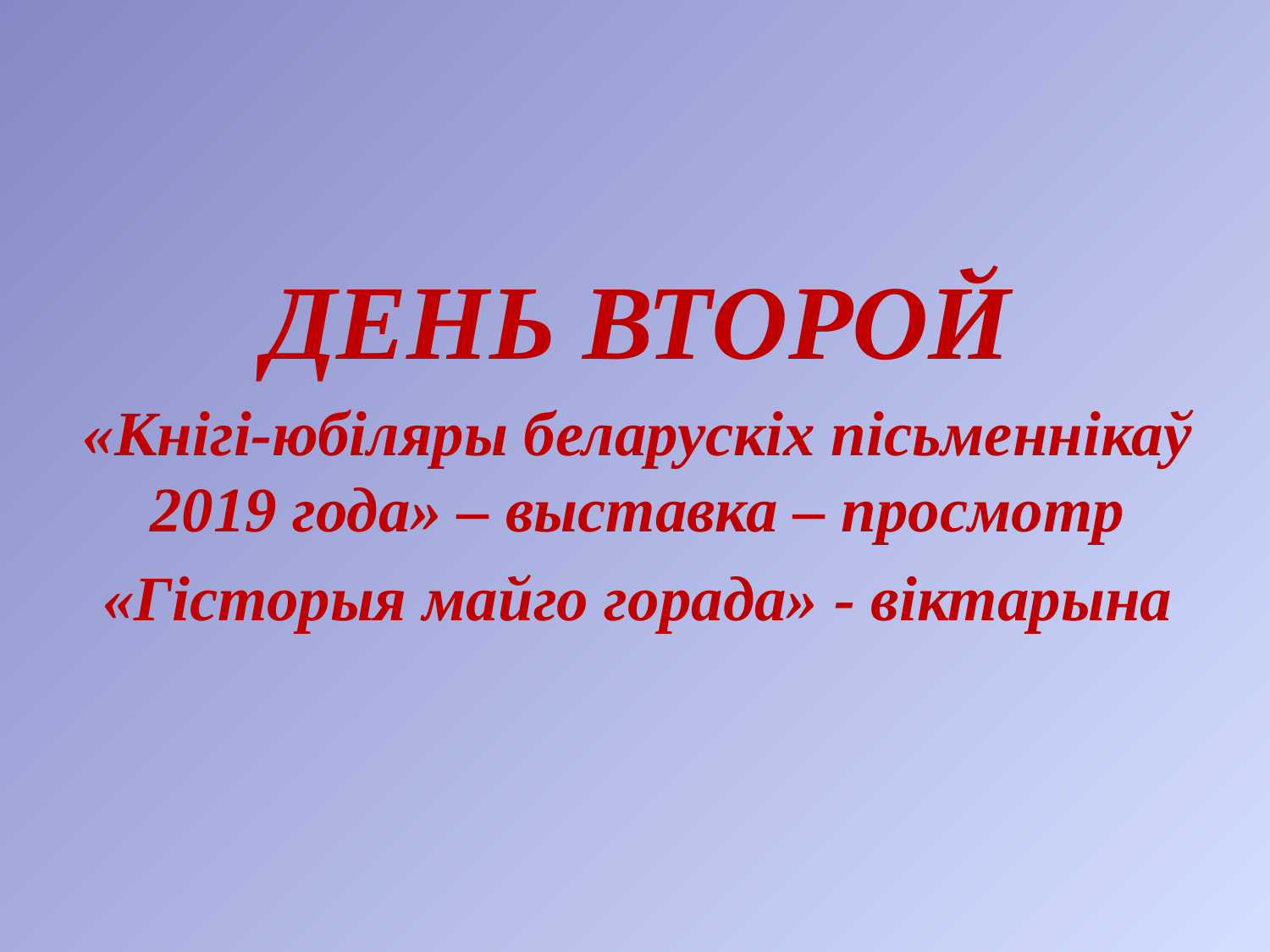

ДЕНЬ ВТОРОЙ
«Кнігі-юбіляры беларускіх пісьменнікаў 2019 года» – выставка – просмотр
«Гісторыя майго горада» - віктарына
#